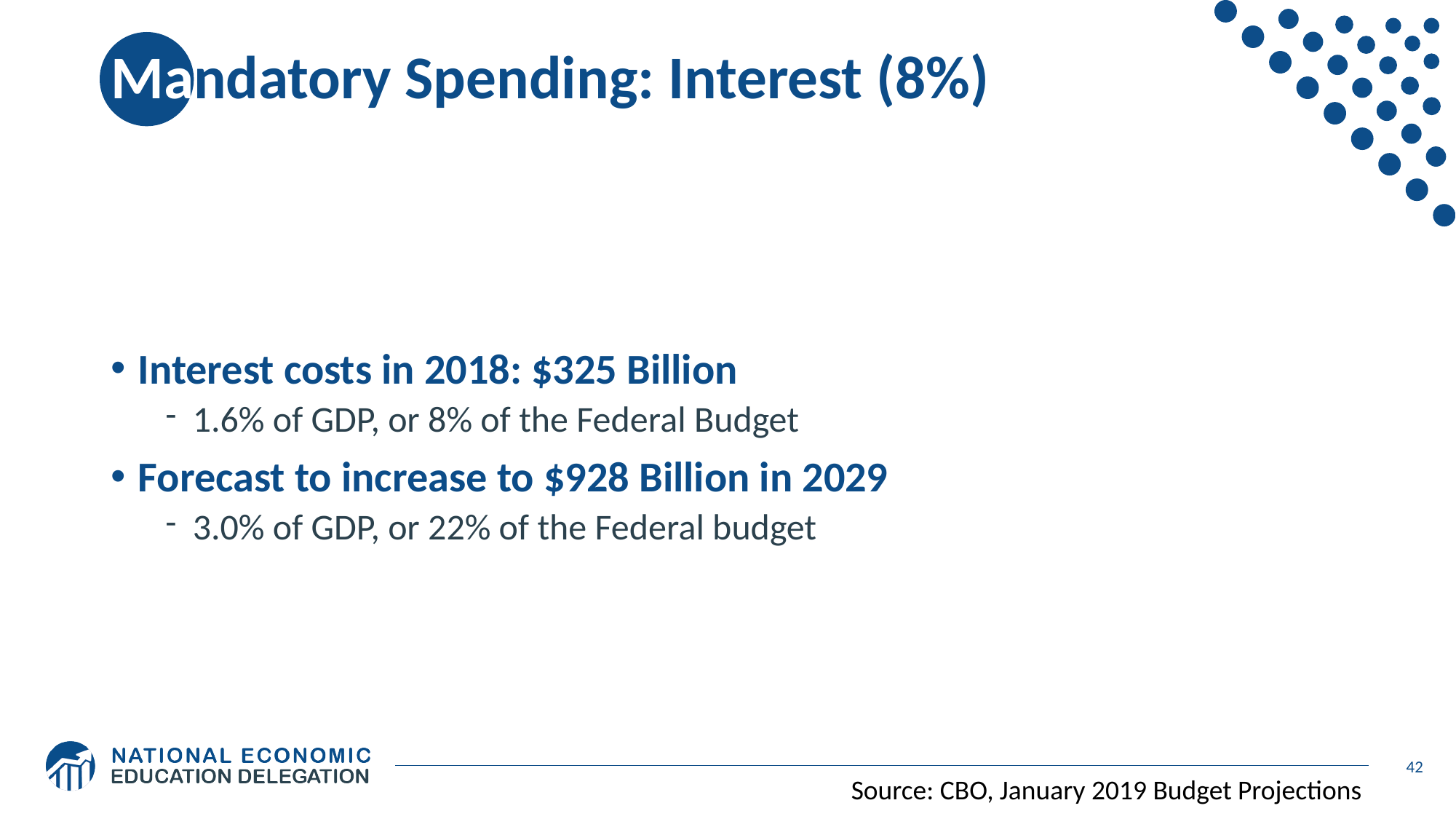

# Mandatory Spending: Interest (8%)
Interest costs in 2018: $325 Billion
1.6% of GDP, or 8% of the Federal Budget
Forecast to increase to $928 Billion in 2029
3.0% of GDP, or 22% of the Federal budget
42
Source: CBO, January 2019 Budget Projections